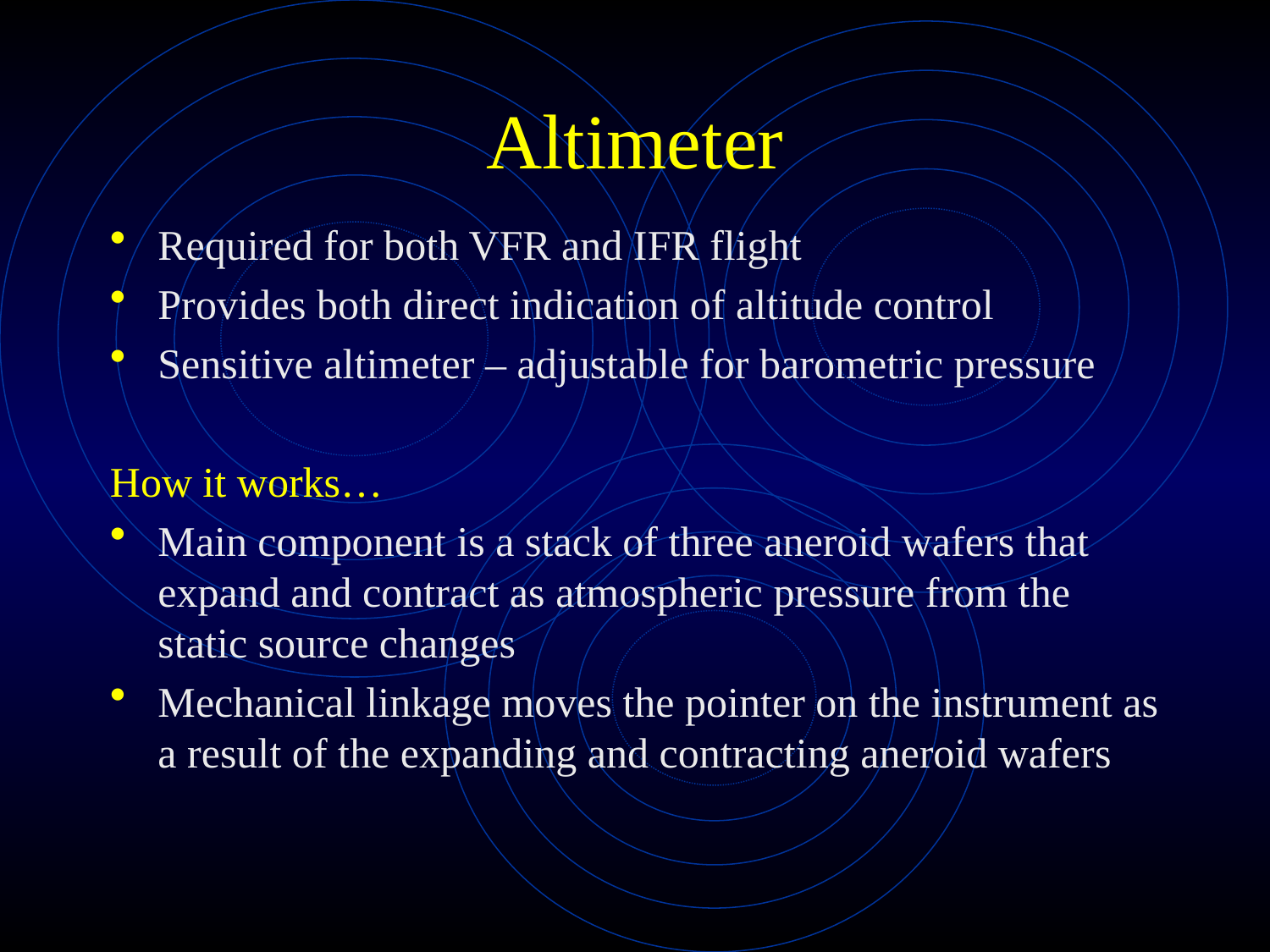

Altimeter
Required for both VFR and IFR flight
Provides both direct indication of altitude control
Sensitive altimeter – adjustable for barometric pressure

How it works…
Main component is a stack of three aneroid wafers that expand and contract as atmospheric pressure from the static source changes
Mechanical linkage moves the pointer on the instrument as a result of the expanding and contracting aneroid wafers